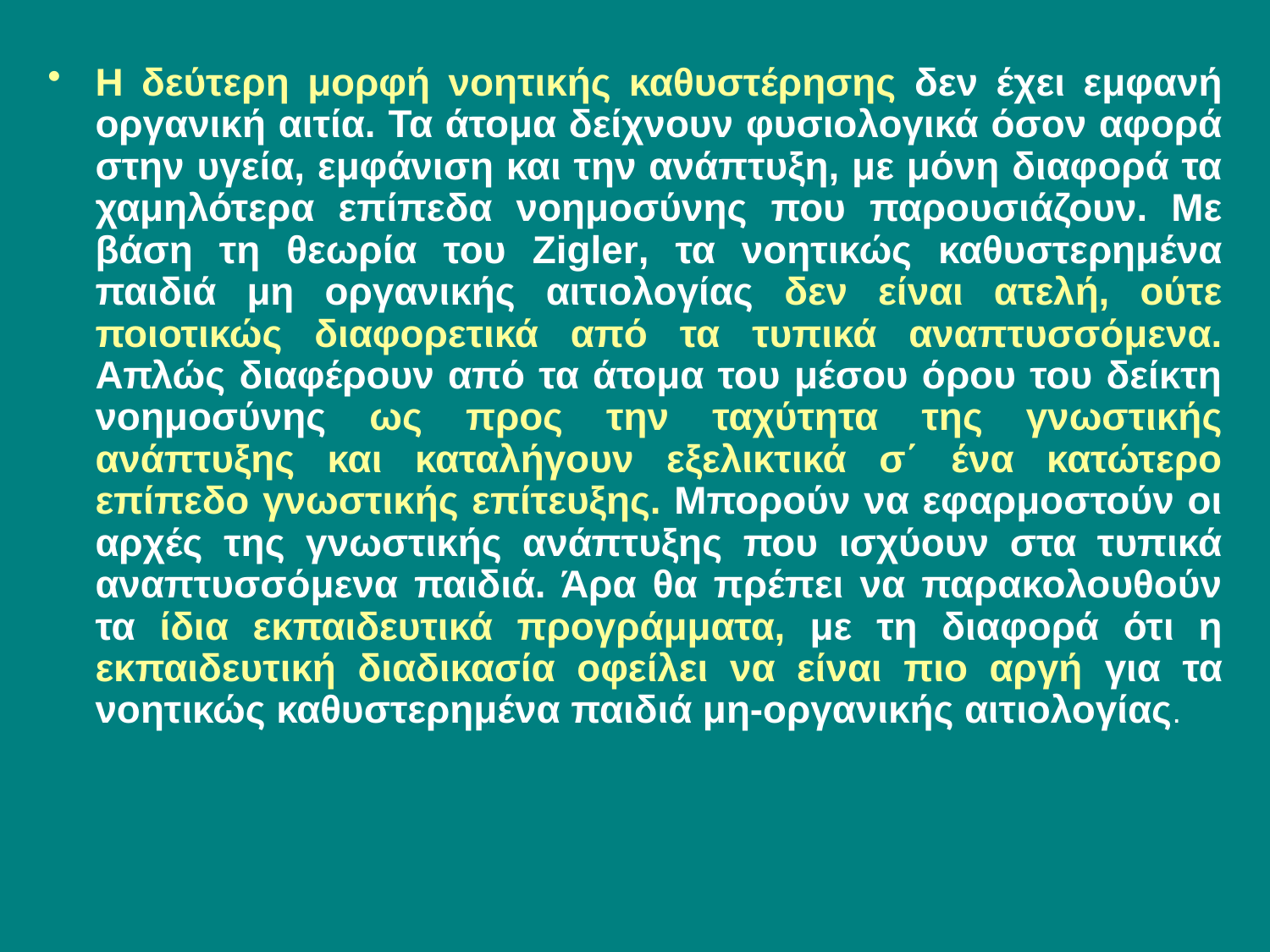

Η δεύτερη μορφή νοητικής καθυστέρησης δεν έχει εμφανή οργανική αιτία. Τα άτομα δείχνουν φυσιολογικά όσον αφορά στην υγεία, εμφάνιση και την ανάπτυξη, με μόνη διαφορά τα χαμηλότερα επίπεδα νοημοσύνης που παρουσιάζουν. Με βάση τη θεωρία του Zigler, τα νοητικώς καθυστερημένα παιδιά μη οργανικής αιτιολογίας δεν είναι ατελή, ούτε ποιοτικώς διαφορετικά από τα τυπικά αναπτυσσόμενα. Απλώς διαφέρουν από τα άτομα του μέσου όρου του δείκτη νοημοσύνης ως προς την ταχύτητα της γνωστικής ανάπτυξης και καταλήγουν εξελικτικά σ΄ ένα κατώτερο επίπεδο γνωστικής επίτευξης. Μπορούν να εφαρμοστούν οι αρχές της γνωστικής ανάπτυξης που ισχύουν στα τυπικά αναπτυσσόμενα παιδιά. Άρα θα πρέπει να παρακολουθούν τα ίδια εκπαιδευτικά προγράμματα, με τη διαφορά ότι η εκπαιδευτική διαδικασία οφείλει να είναι πιο αργή για τα νοητικώς καθυστερημένα παιδιά μη-οργανικής αιτιολογίας.